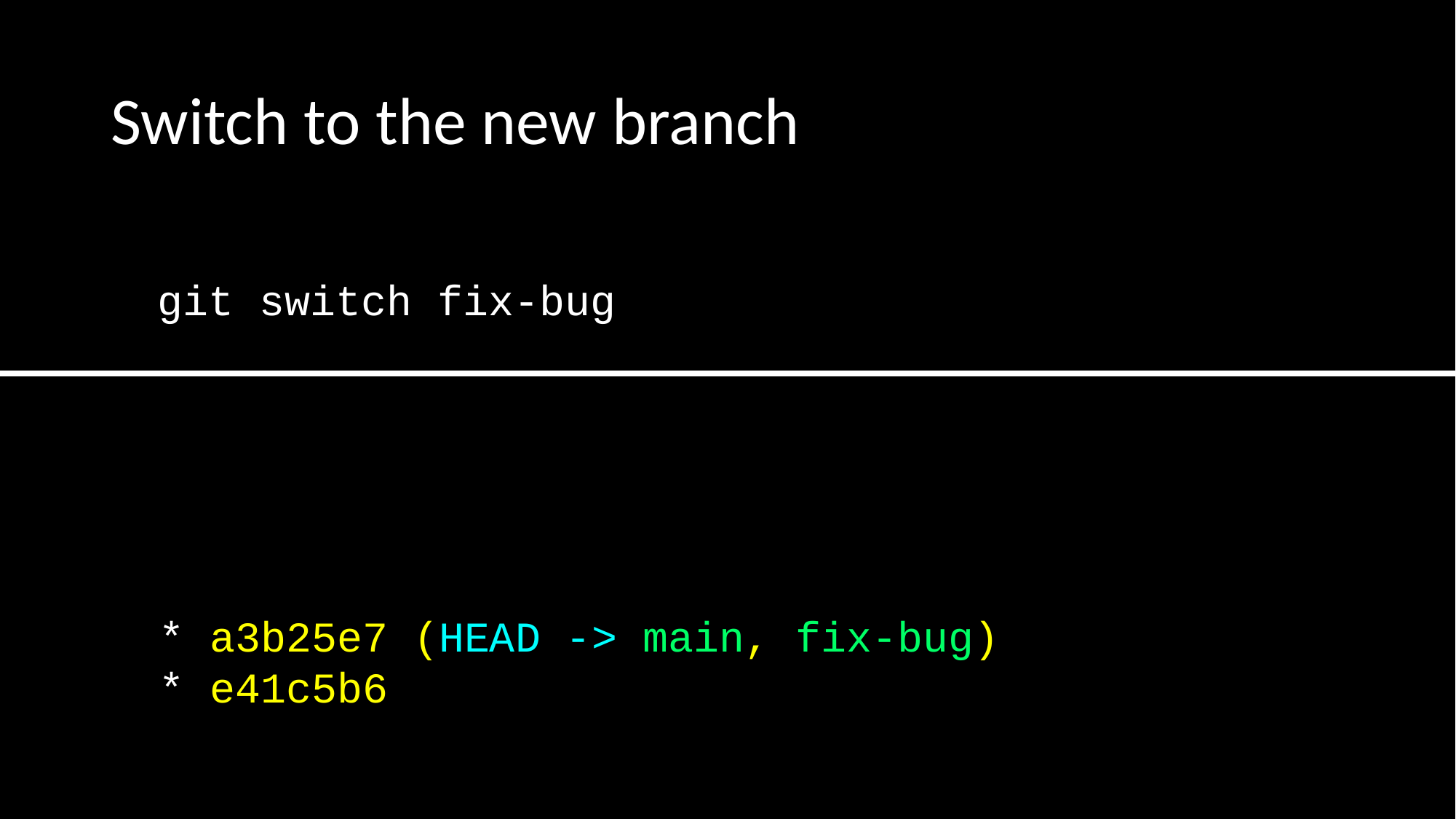

# Switch to the new branch
git switch fix-bug

* a3b25e7 (HEAD -> main, fix-bug)
* e41c5b6